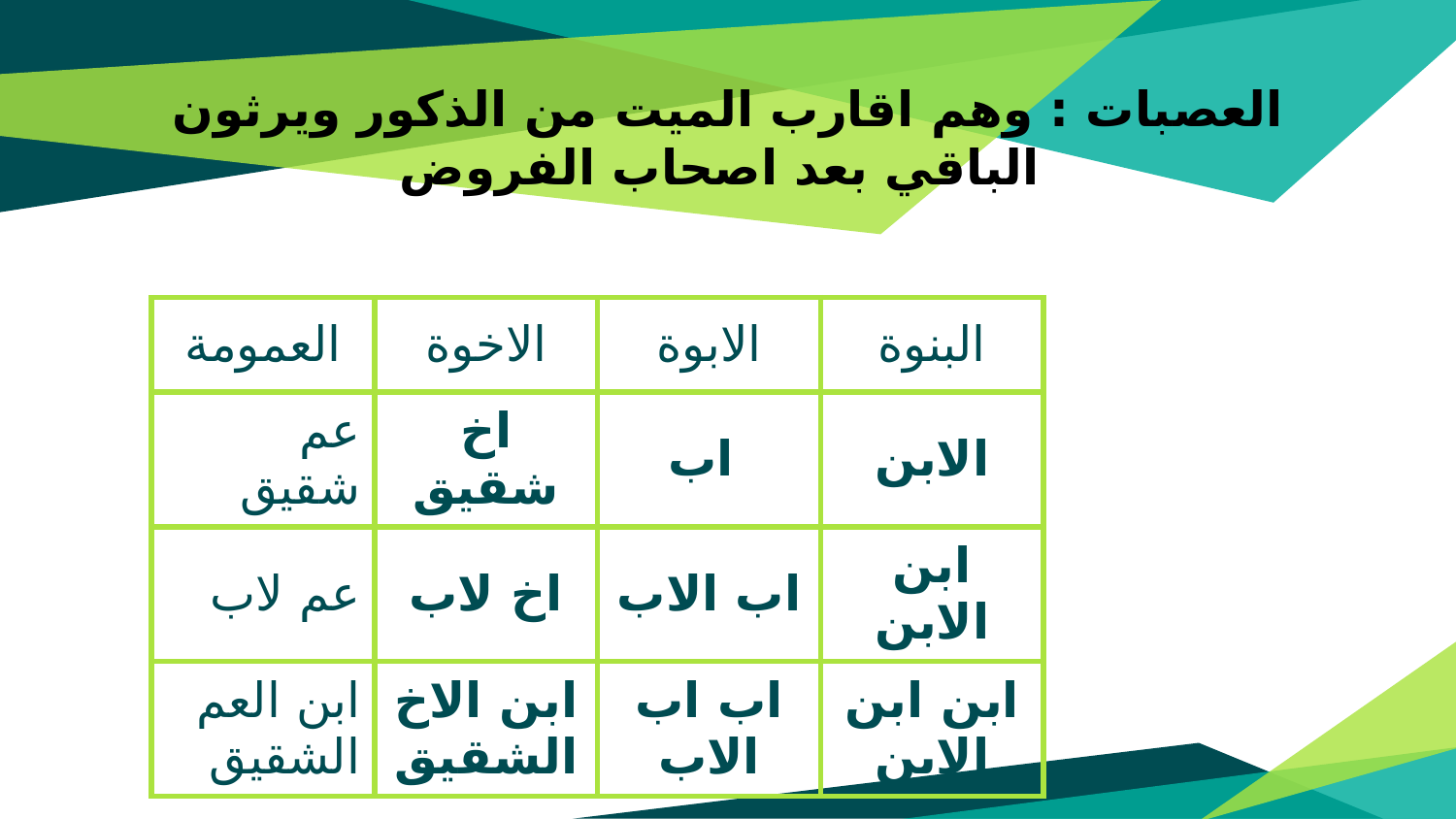

# العصبات : وهم اقارب الميت من الذكور ويرثون الباقي بعد اصحاب الفروض
| العمومة | الاخوة | الابوة | البنوة |
| --- | --- | --- | --- |
| عم شقيق | اخ شقيق | اب | الابن |
| عم لاب | اخ لاب | اب الاب | ابن الابن |
| ابن العم الشقيق | ابن الاخ الشقيق | اب اب الاب | ابن ابن الابن |